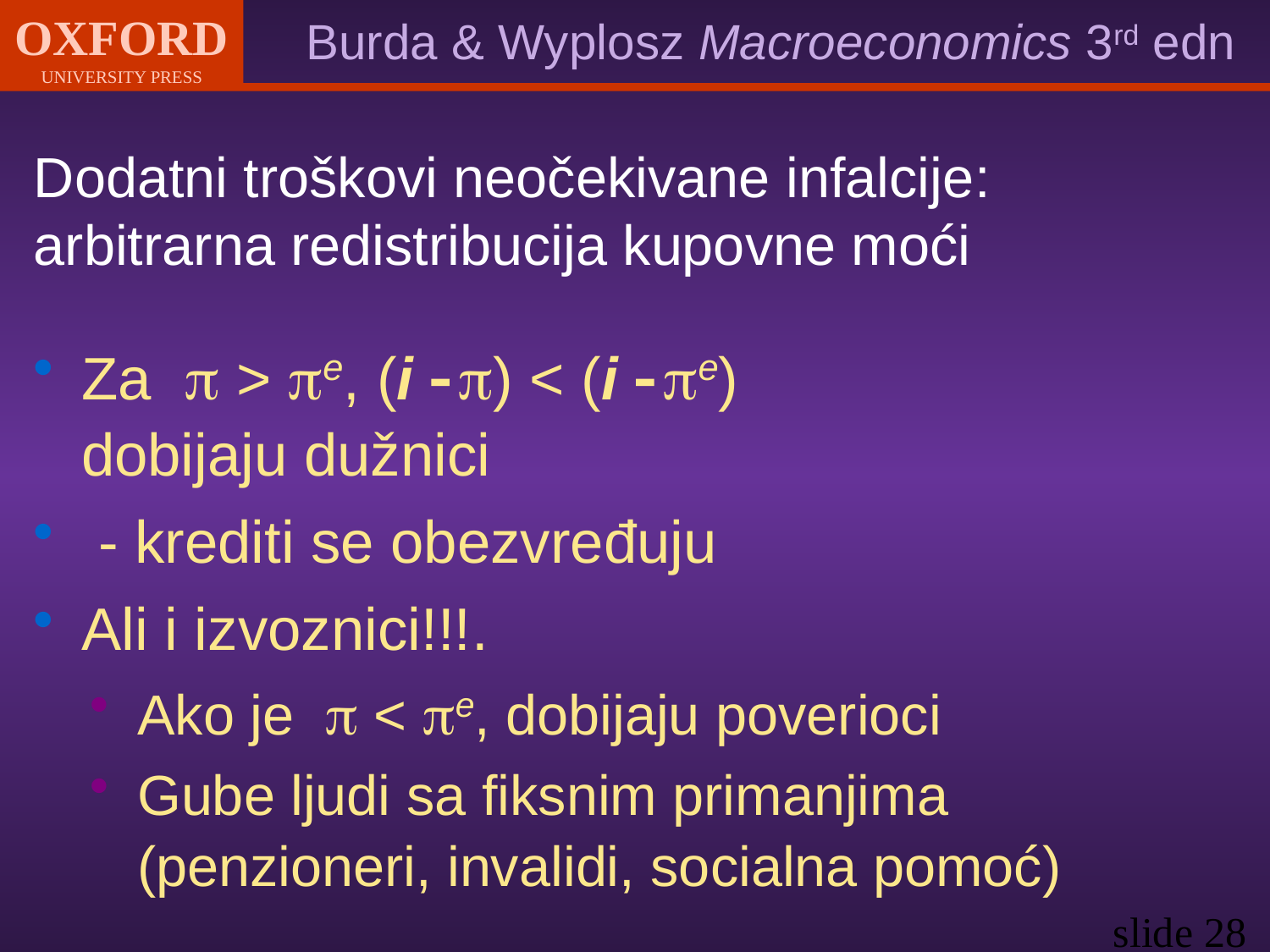

# Dodatni troškovi neočekivane infalcije:  arbitrarna redistribucija kupovne moći
Za  π > πe, (i − π) < (i − πe)
dobijaju dužnici
 - krediti se obezvređuju
Ali i izvoznici!!!.
Ako je  π < πe, dobijaju poverioci
Gube ljudi sa fiksnim primanjima (penzioneri, invalidi, socialna pomoć)
slide 28